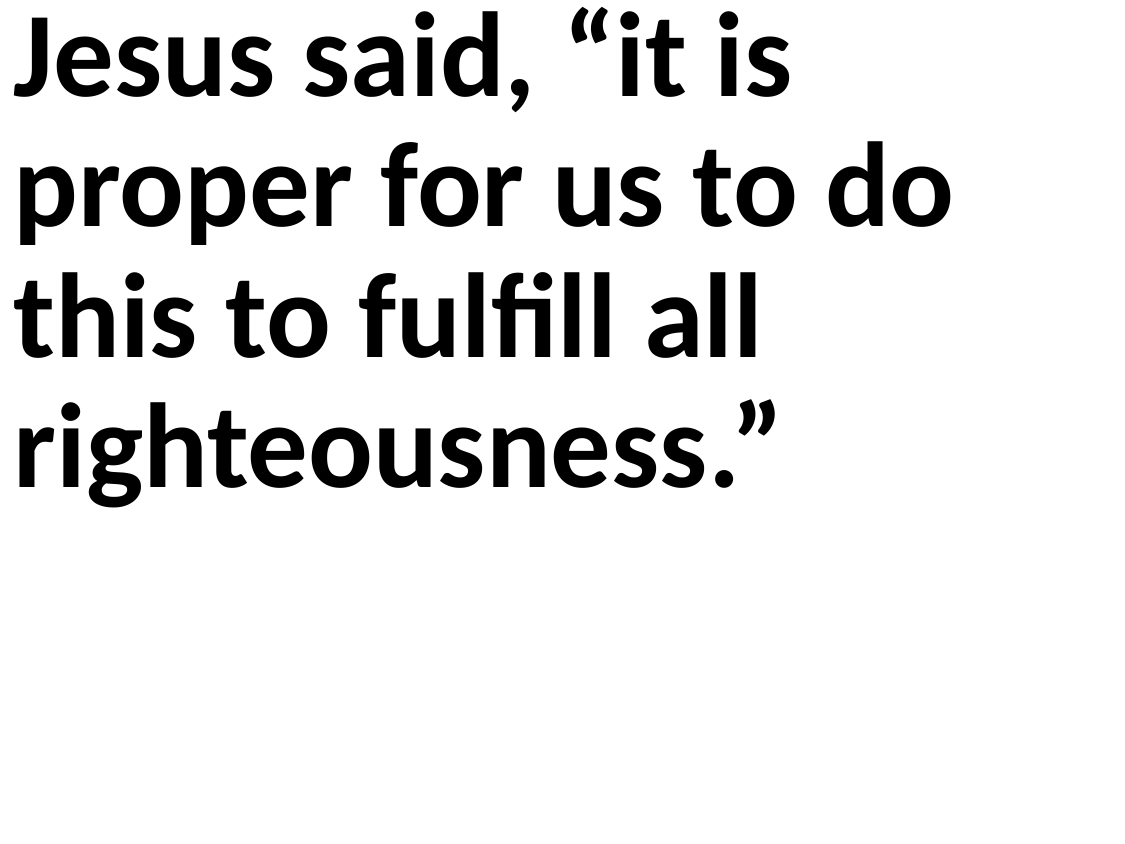

Jesus said, “it is proper for us to do this to fulfill all righteousness.”